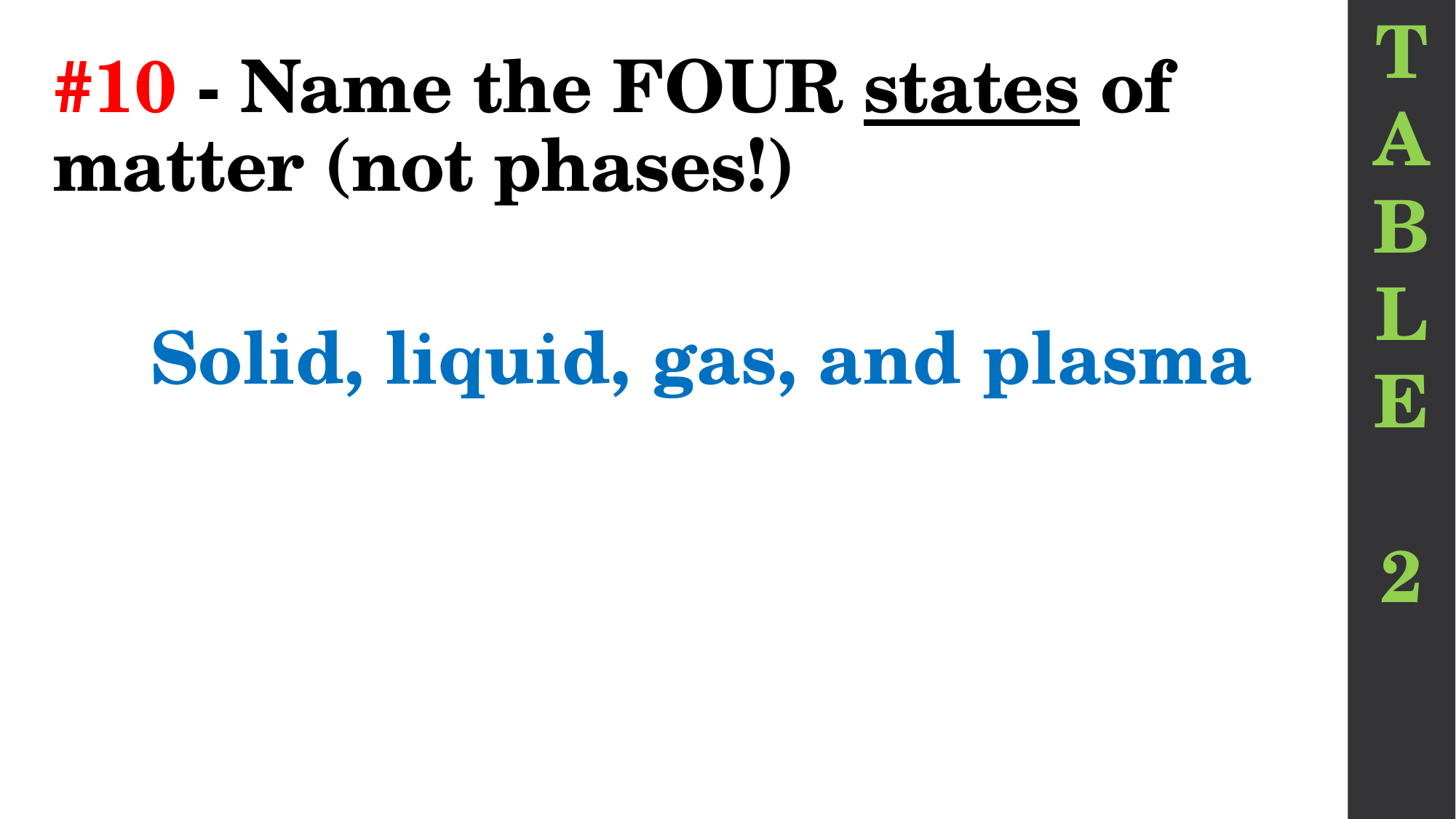

T
A
B
L
E

2
# #10 - Name the FOUR states of matter (not phases!)
Solid, liquid, gas, and plasma